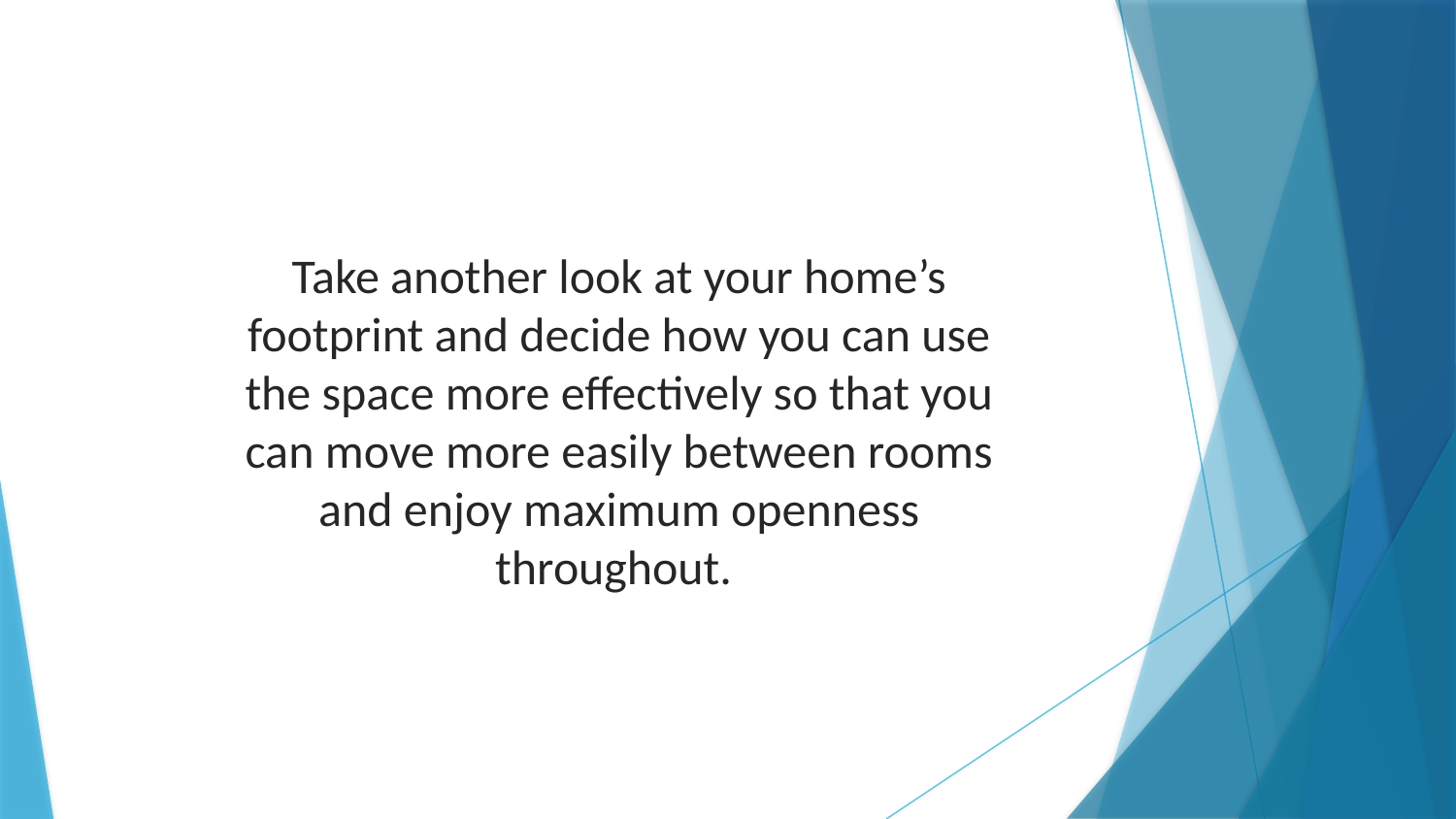

Take another look at your home’s footprint and decide how you can use the space more effectively so that you can move more easily between rooms and enjoy maximum openness throughout.